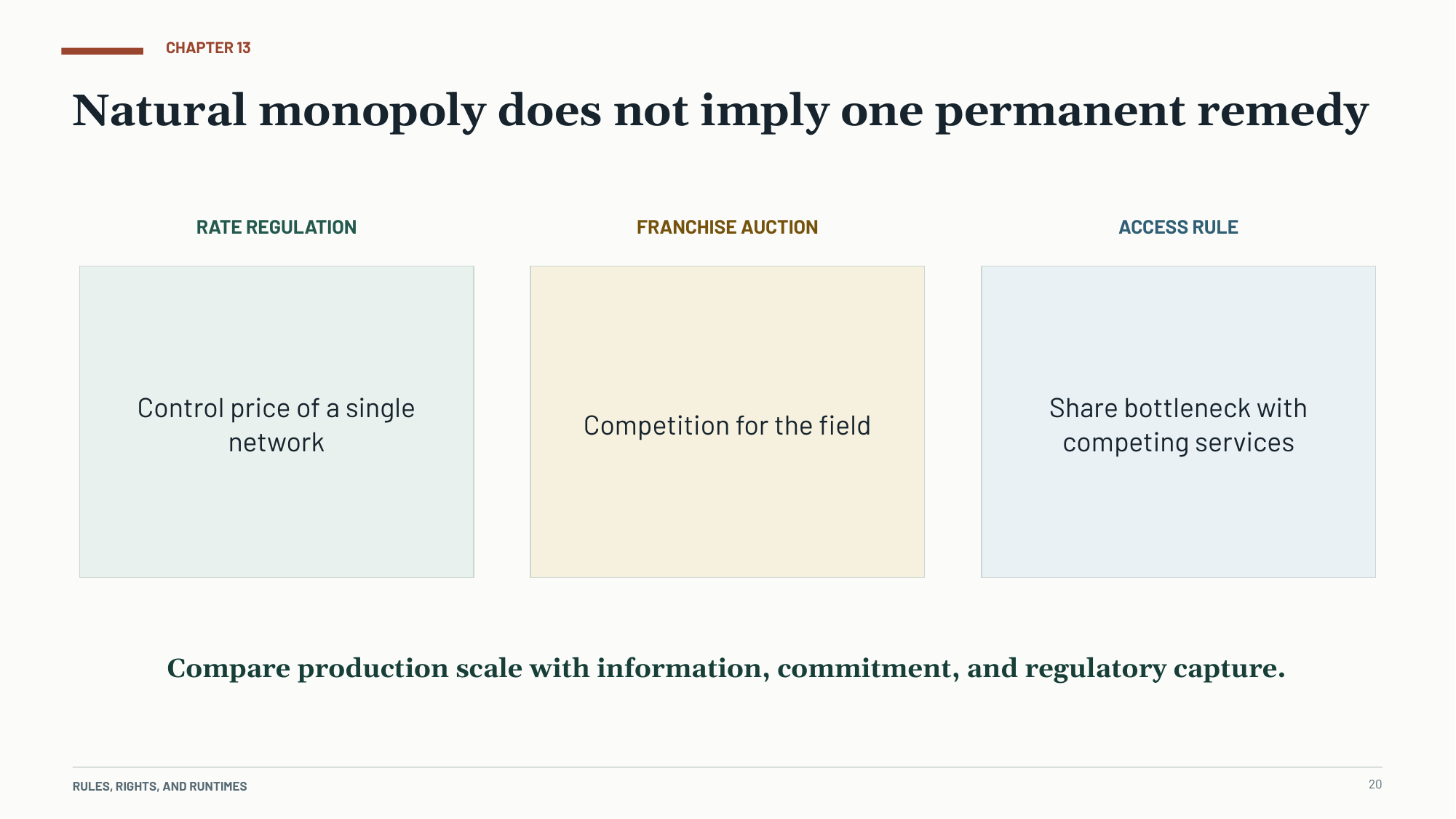

CHAPTER 13

Natural monopoly does not imply one permanent remedy
RATE REGULATION
FRANCHISE AUCTION
ACCESS RULE

Control price of a single network
Competition for the field
Share bottleneck with competing services
Compare production scale with information, commitment, and regulatory capture.

20
RULES, RIGHTS, AND RUNTIMES